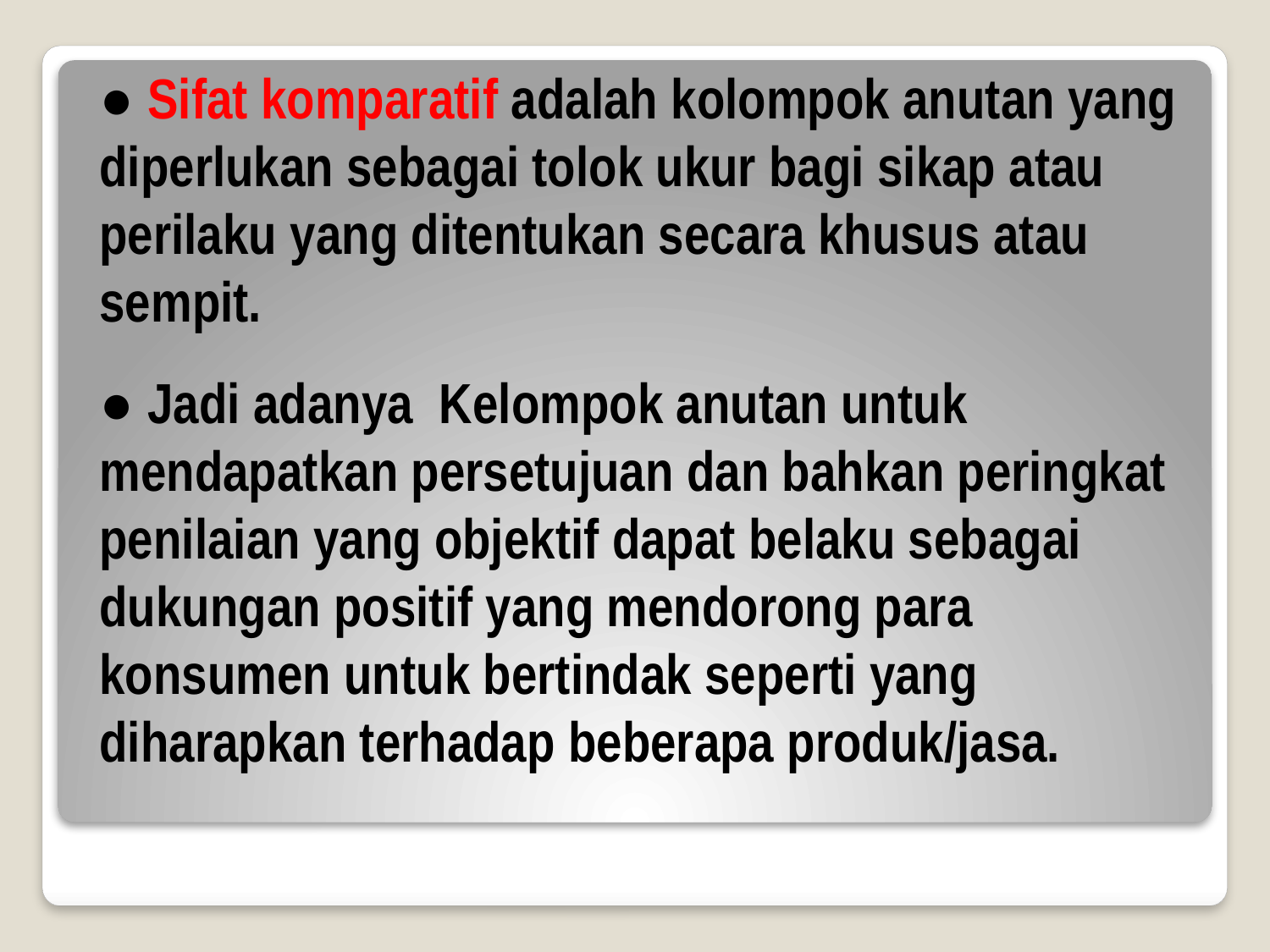

● Sifat komparatif adalah kolompok anutan yang diperlukan sebagai tolok ukur bagi sikap atau perilaku yang ditentukan secara khusus atau sempit.

● Jadi adanya  Kelompok anutan untuk mendapatkan persetujuan dan bahkan peringkat penilaian yang objektif dapat belaku sebagai dukungan positif yang mendorong para konsumen untuk bertindak seperti yang diharapkan terhadap beberapa produk/jasa.